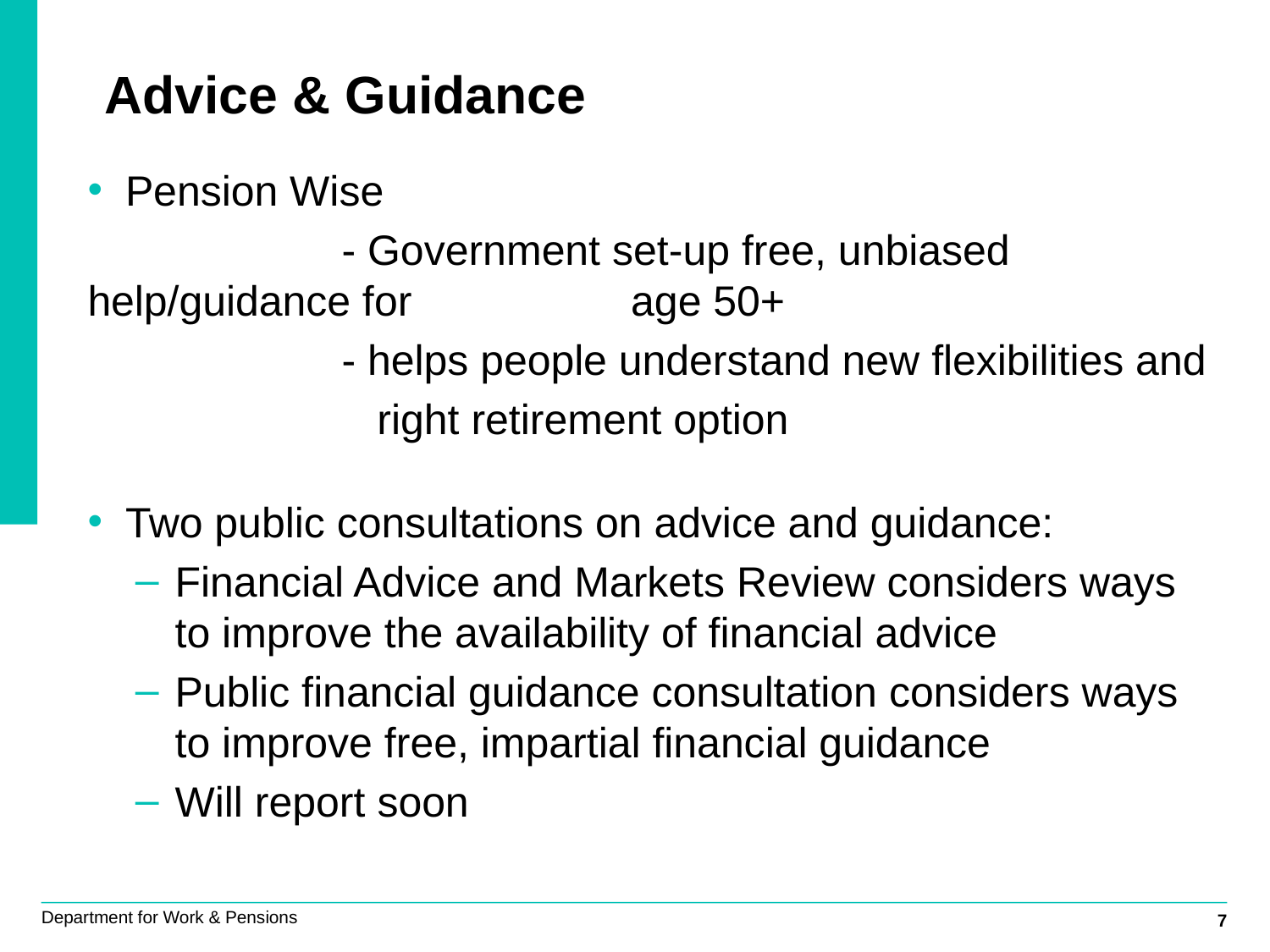

# Advice & Guidance

Pension Wise
		- Government set-up free, unbiased help/guidance for 		   age 50+
		- helps people understand new flexibilities and
		   right retirement option

Two public consultations on advice and guidance:
Financial Advice and Markets Review considers ways to improve the availability of financial advice
Public financial guidance consultation considers ways to improve free, impartial financial guidance
Will report soon